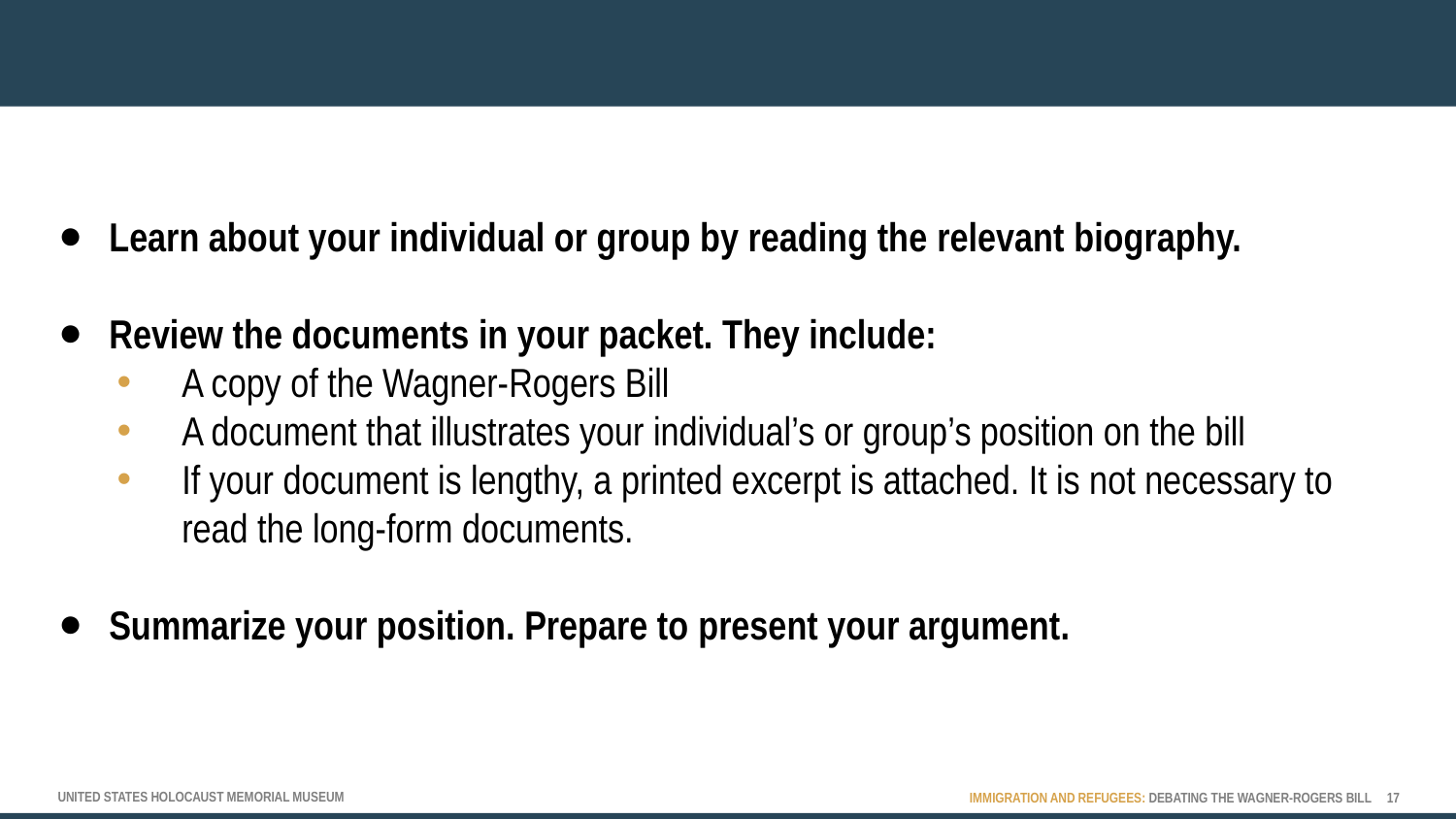

Learn about your individual or group by reading the relevant biography.

Review the documents in your packet. They include:
A copy of the Wagner-Rogers Bill
A document that illustrates your individual’s or group’s position on the bill
If your document is lengthy, a printed excerpt is attached. It is not necessary to read the long-form documents.

Summarize your position. Prepare to present your argument.